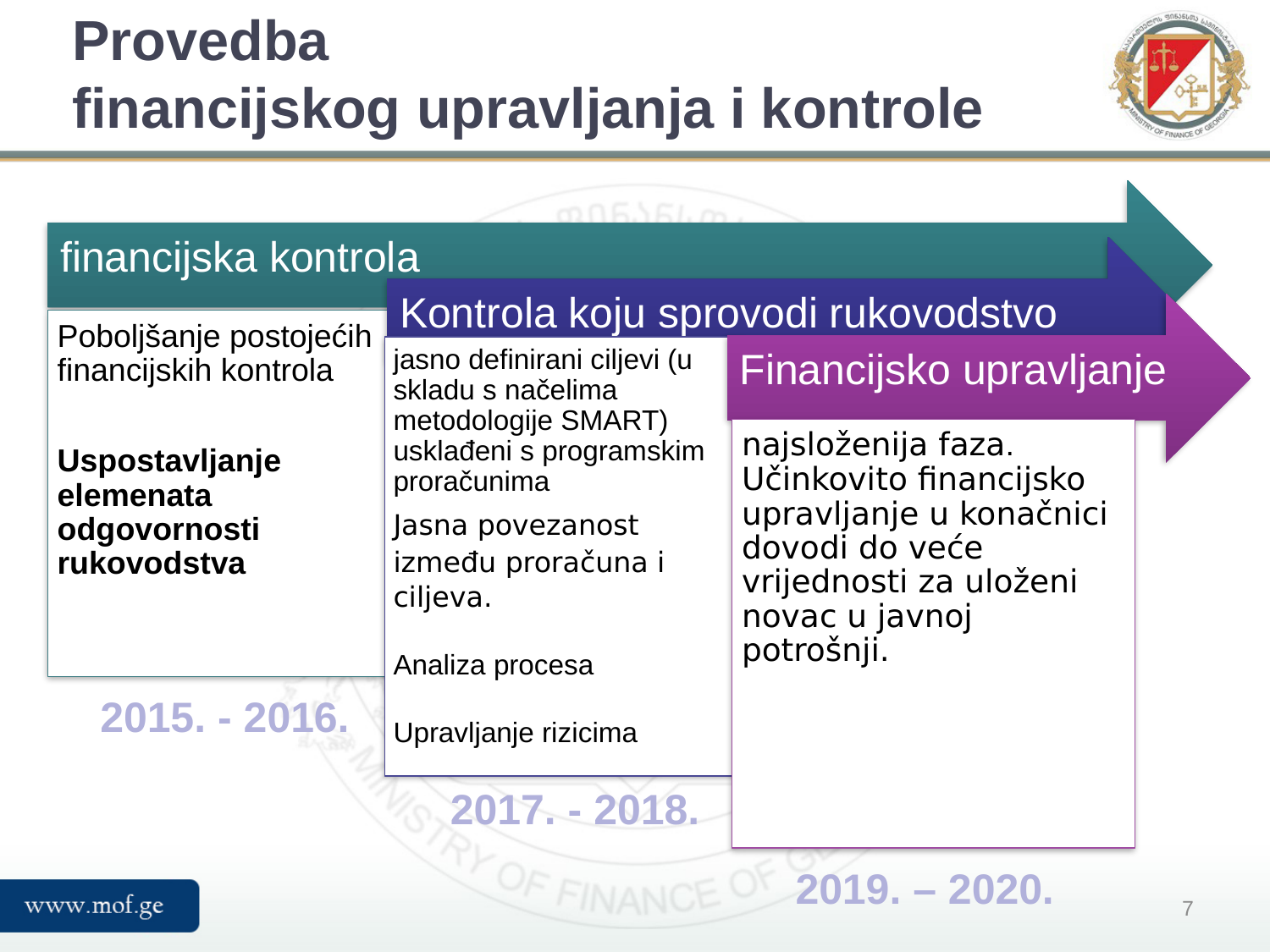

# Provedba financijskog upravljanja i kontrole
financijska kontrola
Poboljšanje postojećih financijskih kontrola

Uspostavljanje elemenata odgovornosti rukovodstva

Kontrola koju sprovodi rukovodstvo
jasno definirani ciljevi (u skladu s načelima metodologije SMART) usklađeni s programskim proračunima
Jasna povezanost između proračuna i ciljeva.

Analiza procesa

Upravljanje rizicima
Financijsko upravljanje
najsloženija faza.  Učinkovito financijsko upravljanje u konačnici dovodi do veće vrijednosti za uloženi novac u javnoj potrošnji.

2015. - 2016.
2017. - 2018.
2019. – 2020.
7